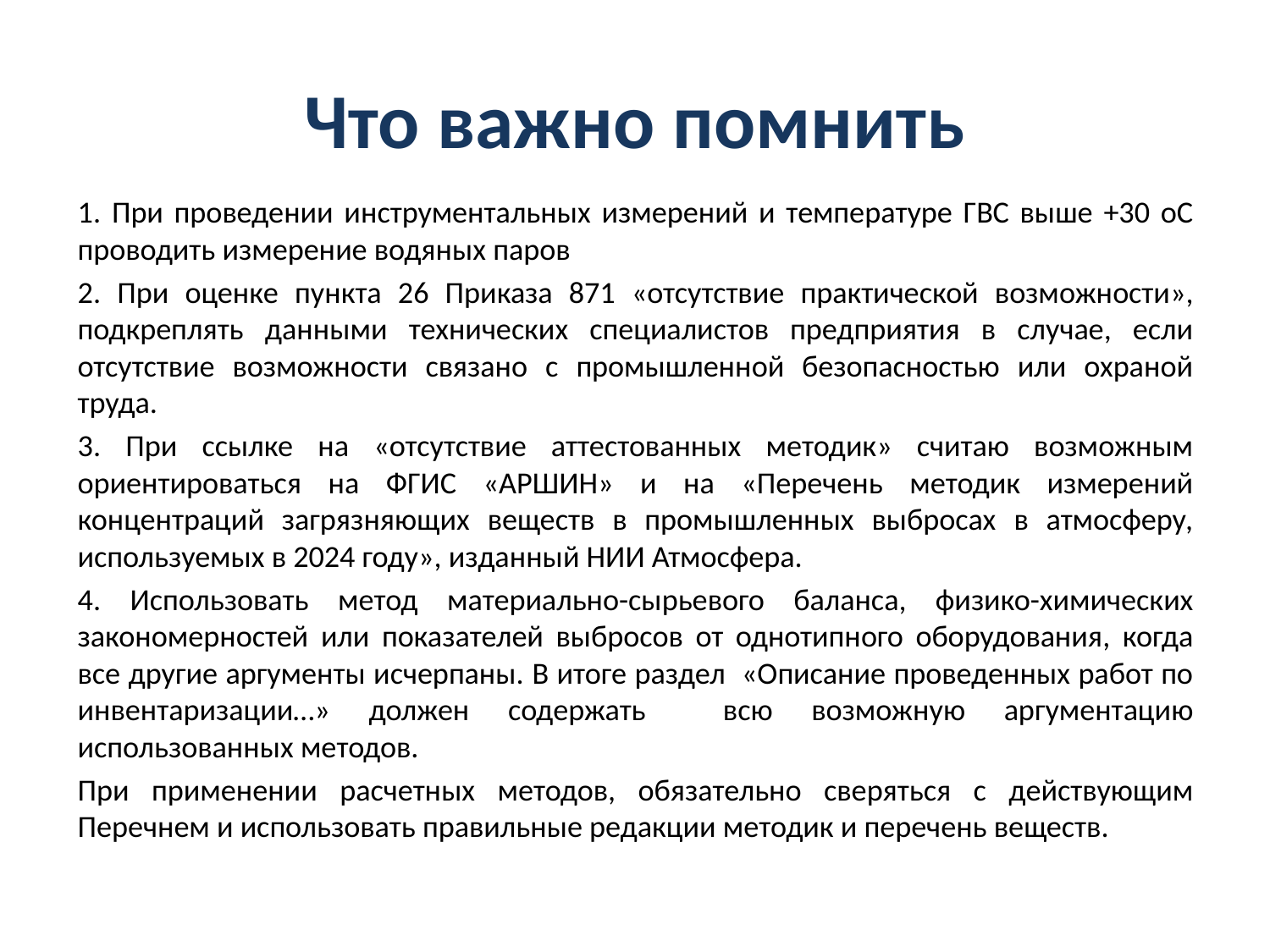

# Что важно помнить
1. При проведении инструментальных измерений и температуре ГВС выше +30 оС проводить измерение водяных паров
2. При оценке пункта 26 Приказа 871 «отсутствие практической возможности», подкреплять данными технических специалистов предприятия в случае, если отсутствие возможности связано с промышленной безопасностью или охраной труда.
3. При ссылке на «отсутствие аттестованных методик» считаю возможным ориентироваться на ФГИС «АРШИН» и на «Перечень методик измерений концентраций загрязняющих веществ в промышленных выбросах в атмосферу, используемых в 2024 году», изданный НИИ Атмосфера.
4. Использовать метод материально-сырьевого баланса, физико-химических закономерностей или показателей выбросов от однотипного оборудования, когда все другие аргументы исчерпаны. В итоге раздел  «Описание проведенных работ по инвентаризации…» должен содержать  всю возможную аргументацию использованных методов.
При применении расчетных методов, обязательно сверяться с действующим Перечнем и использовать правильные редакции методик и перечень веществ.